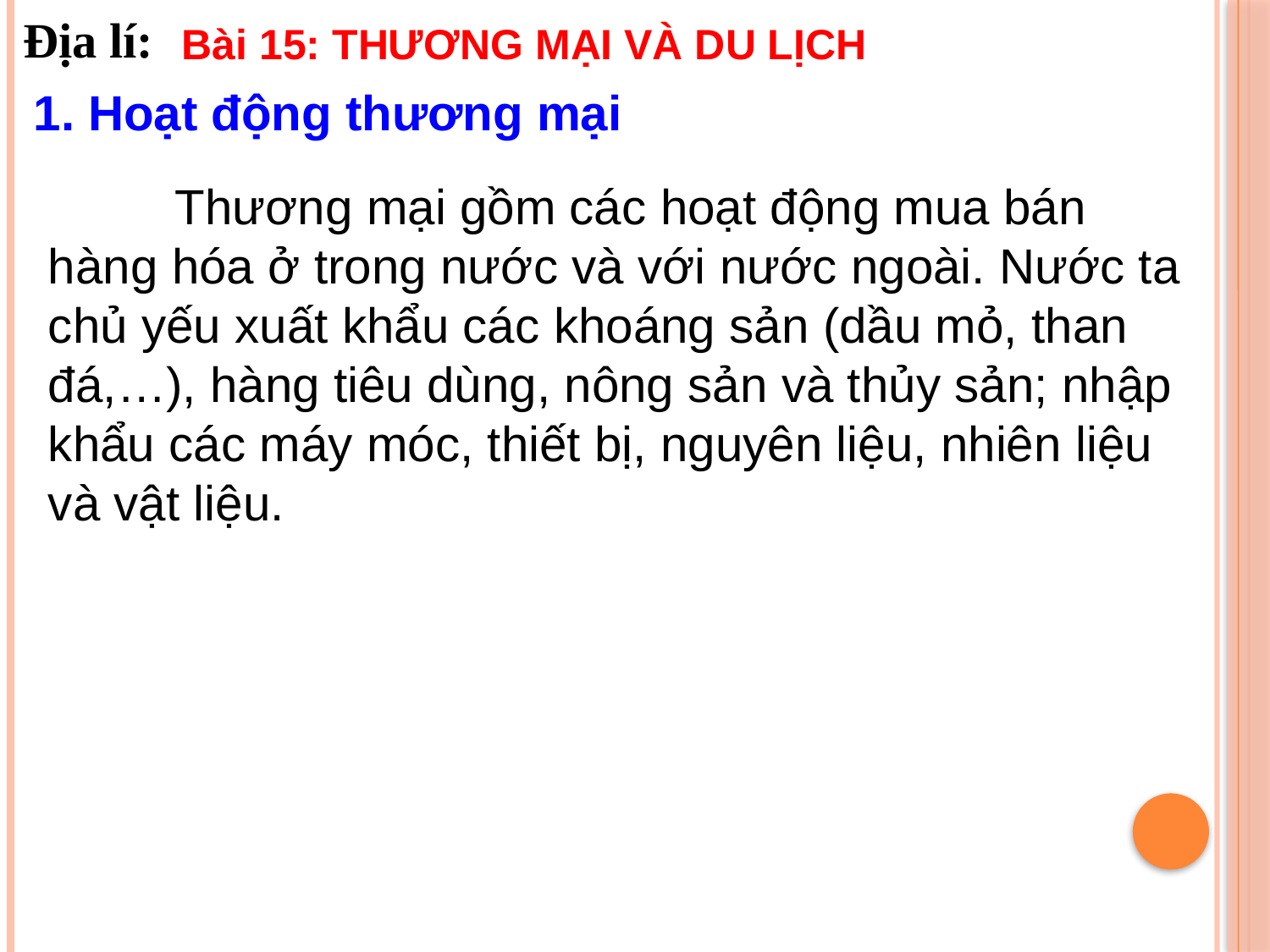

Địa lí:
Bài 15: THƯƠNG MẠI VÀ DU LỊCH
1. Hoạt động thương mại
	Thương mại gồm các hoạt động mua bán hàng hóa ở trong nước và với nước ngoài. Nước ta chủ yếu xuất khẩu các khoáng sản (dầu mỏ, than đá,…), hàng tiêu dùng, nông sản và thủy sản; nhập khẩu các máy móc, thiết bị, nguyên liệu, nhiên liệu và vật liệu.